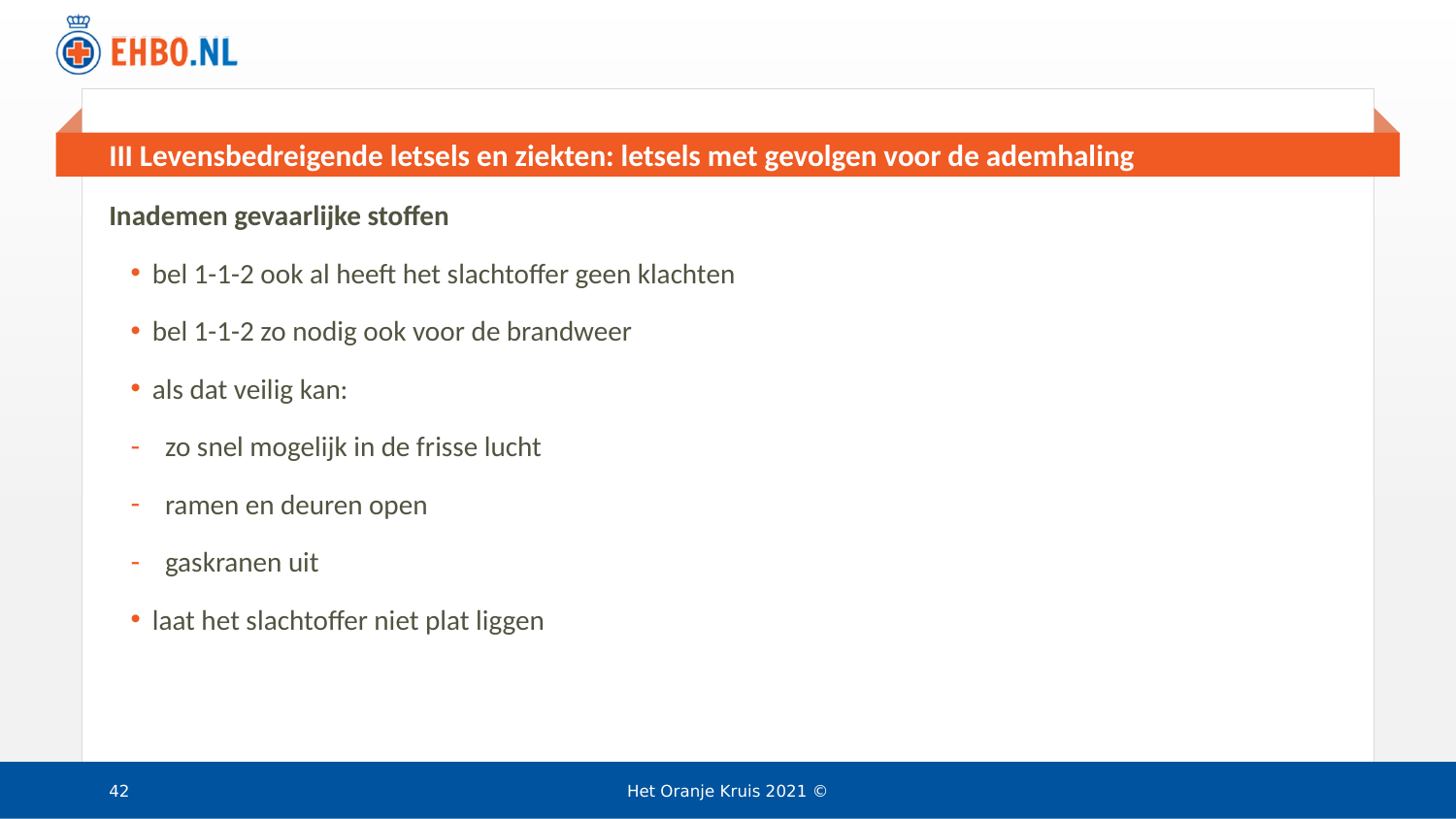

# III Levensbedreigende letsels en ziekten: letsels met gevolgen voor de ademhaling
Inademen gevaarlijke stoffen
bel 1-1-2 ook al heeft het slachtoffer geen klachten
bel 1-1-2 zo nodig ook voor de brandweer
als dat veilig kan:
  zo snel mogelijk in de frisse lucht
  ramen en deuren open
  gaskranen uit
laat het slachtoffer niet plat liggen

42
Het Oranje Kruis 2021 ©